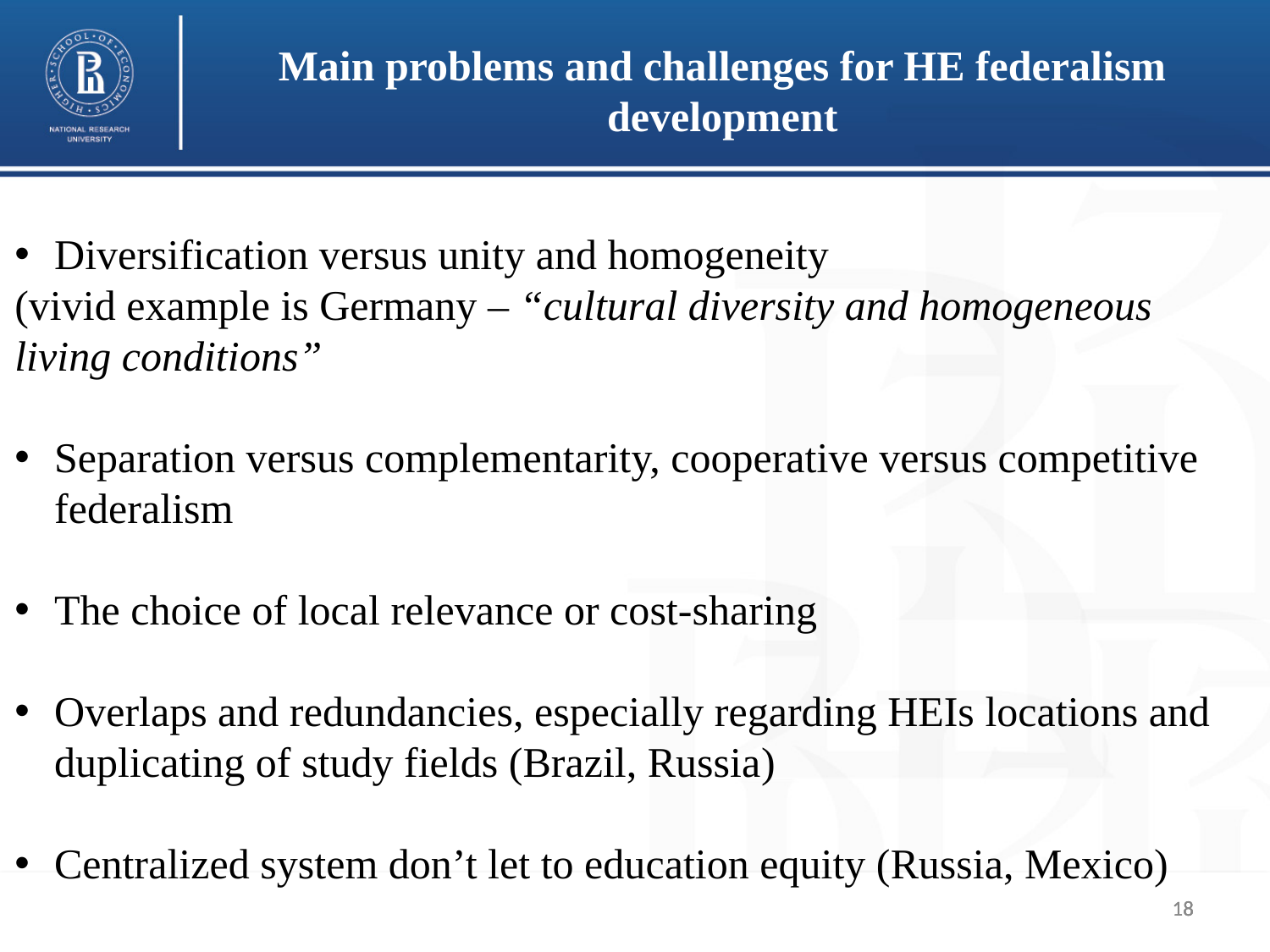

Main problems and challenges for HE federalism development
Diversification versus unity and homogeneity
(vivid example is Germany – “cultural diversity and homogeneous living conditions”

Separation versus complementarity, cooperative versus competitive federalism

The choice of local relevance or cost-sharing

Overlaps and redundancies, especially regarding HEIs locations and duplicating of study fields (Brazil, Russia)

Centralized system don’t let to education equity (Russia, Mexico)

18
18
18